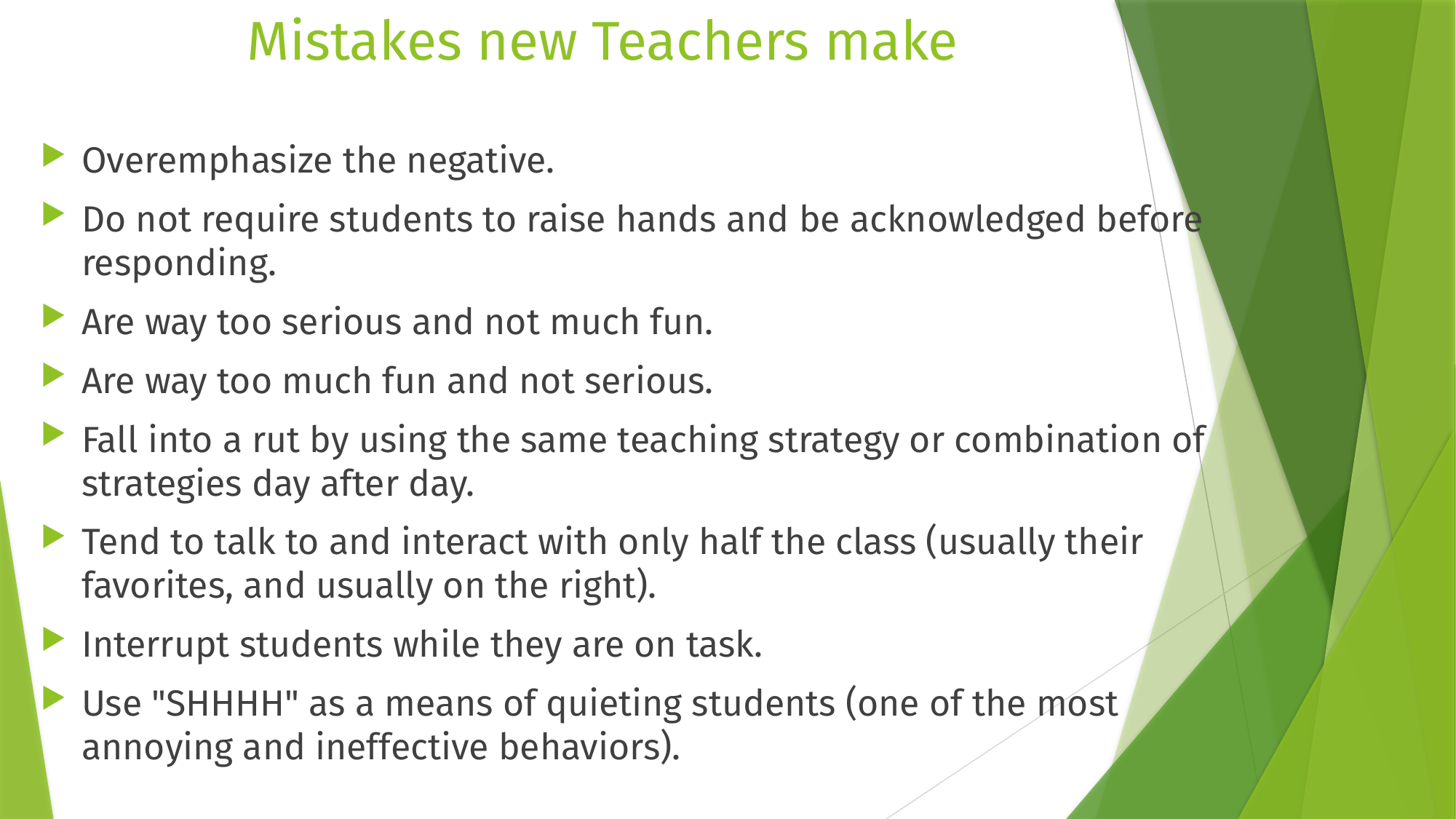

# Mistakes new Teachers make

Overemphasize the negative.
Do not require students to raise hands and be acknowledged before responding.
Are way too serious and not much fun.
Are way too much fun and not serious.
Fall into a rut by using the same teaching strategy or combination of strategies day after day.
Tend to talk to and interact with only half the class (usually their favorites, and usually on the right).
Interrupt students while they are on task.
Use "SHHHH" as a means of quieting students (one of the most annoying and ineffective behaviors).